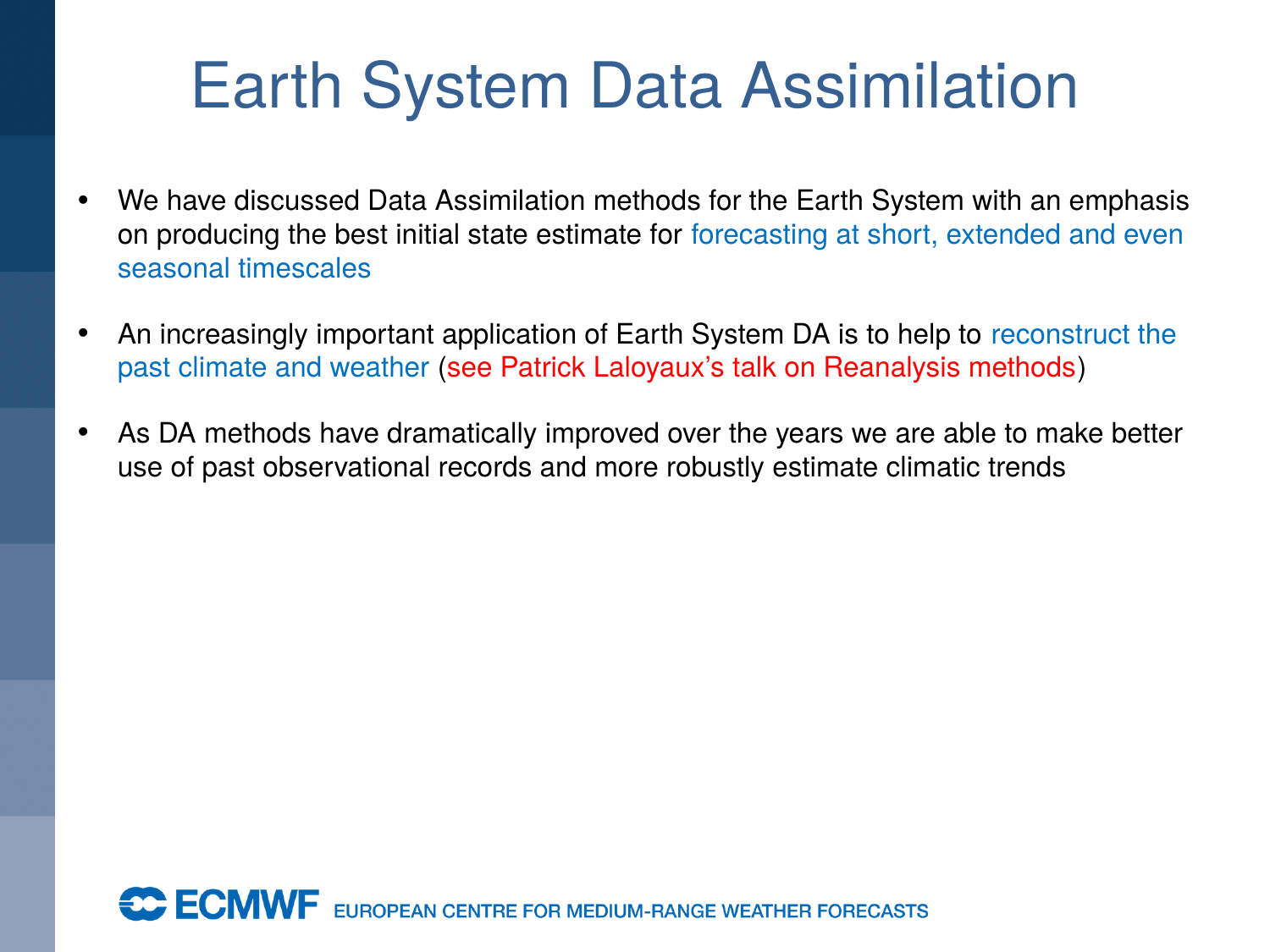

# Earth System Data Assimilation
We have discussed Data Assimilation methods for the Earth System with an emphasis on producing the best initial state estimate for forecasting at short, extended and even seasonal timescales
An increasingly important application of Earth System DA is to help to reconstruct the past climate and weather (see Patrick Laloyaux’s talk on Reanalysis methods)
As DA methods have dramatically improved over the years we are able to make better use of past observational records and more robustly estimate climatic trends